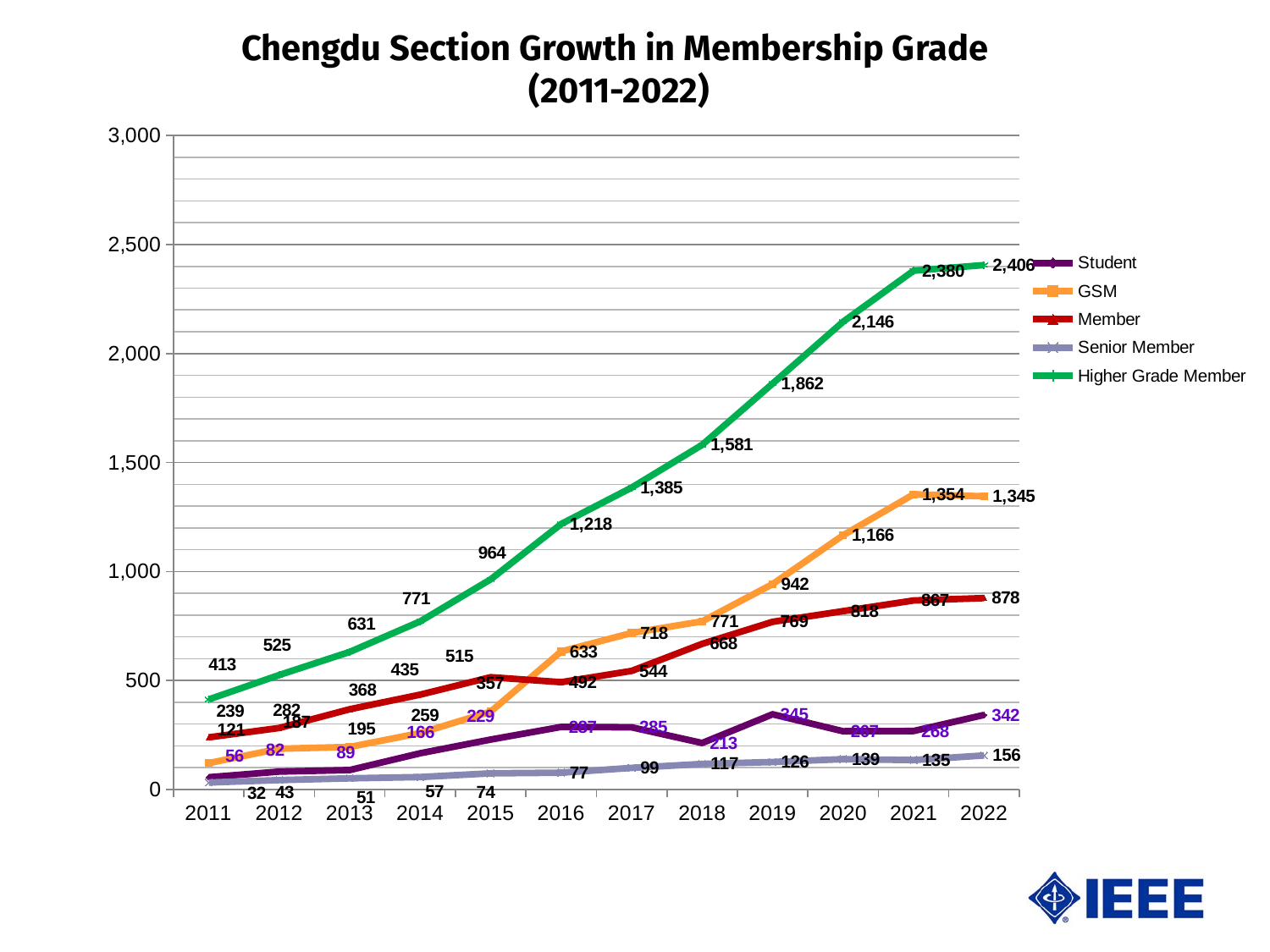

# Chengdu Section Growth in Membership Grade (2011-2022)

### Chart

| Category | Student | GSM | Member | Senior Member | Higher Grade Member |
|---|---|---|---|---|---|
| 2011 | 56.0 | 121.0 | 239.0 | 32.0 | 413.0 |
| 2012 | 82.0 | 187.0 | 282.0 | 43.0 | 525.0 |
| 2013 | 89.0 | 195.0 | 368.0 | 51.0 | 631.0 |
| 2014 | 166.0 | 259.0 | 435.0 | 57.0 | 771.0 |
| 2015 | 229.0 | 357.0 | 515.0 | 74.0 | 964.0 |
| 2016 | 287.0 | 633.0 | 492.0 | 77.0 | 1218.0 |
| 2017 | 285.0 | 718.0 | 544.0 | 99.0 | 1385.0 |
| 2018 | 213.0 | 771.0 | 668.0 | 117.0 | 1581.0 |
| 2019 | 345.0 | 942.0 | 769.0 | 126.0 | 1862.0 |
| 2020 | 267.0 | 1166.0 | 818.0 | 139.0 | 2146.0 |
| 2021 | 268.0 | 1354.0 | 867.0 | 135.0 | 2380.0 |
| 2022 | 342.0 | 1345.0 | 878.0 | 156.0 | 2406.0 |